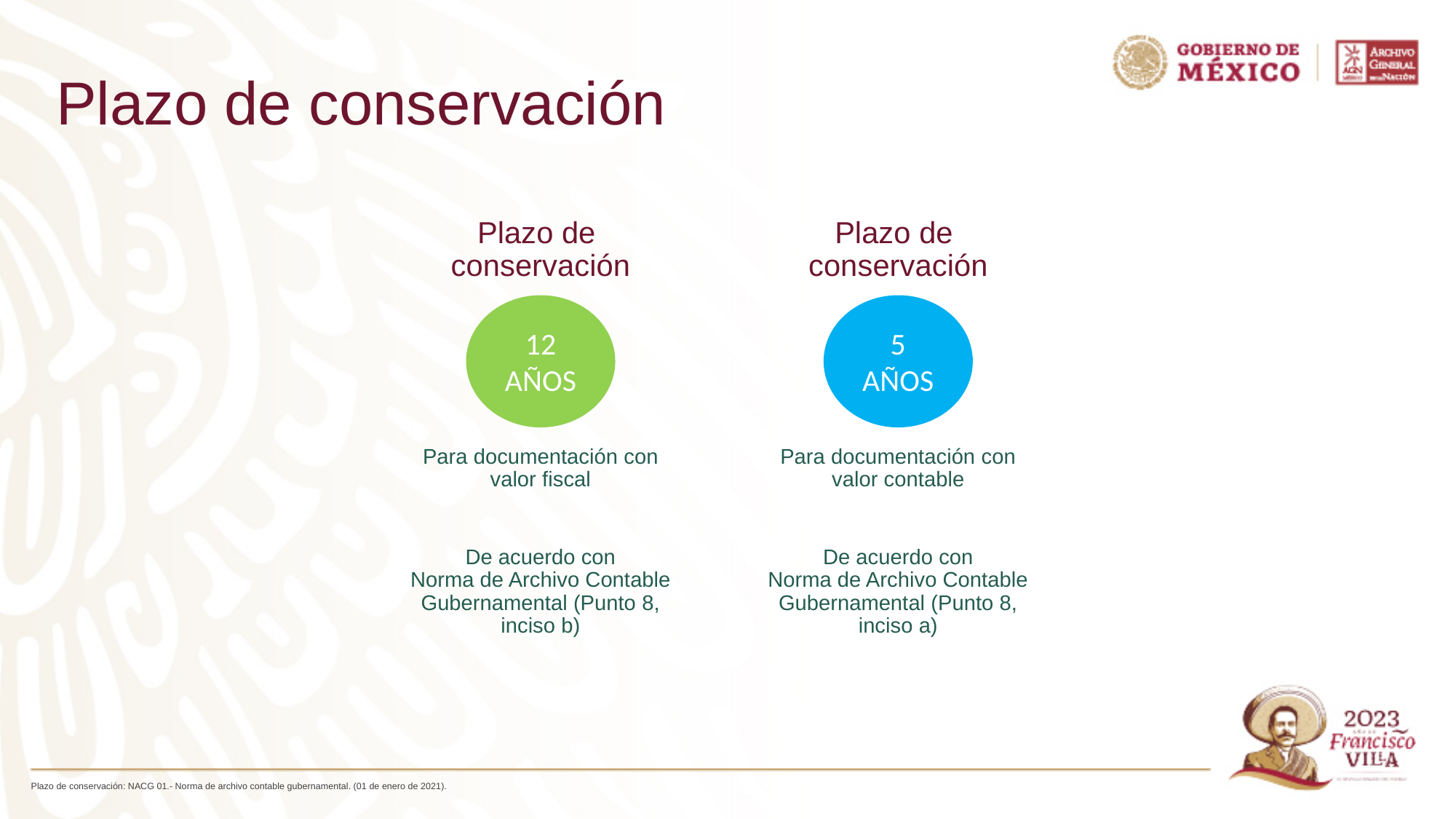

# Plazo de conservación
Plazo de
conservación
Plazo de
conservación
12 AÑOS
5 AÑOS
Para documentación con valor fiscal
Para documentación con valor contable
De acuerdo con
Norma de Archivo Contable Gubernamental (Punto 8, inciso b)
De acuerdo con
Norma de Archivo Contable Gubernamental (Punto 8, inciso a)
Plazo de conservación: NACG 01.- Norma de archivo contable gubernamental. (01 de enero de 2021).